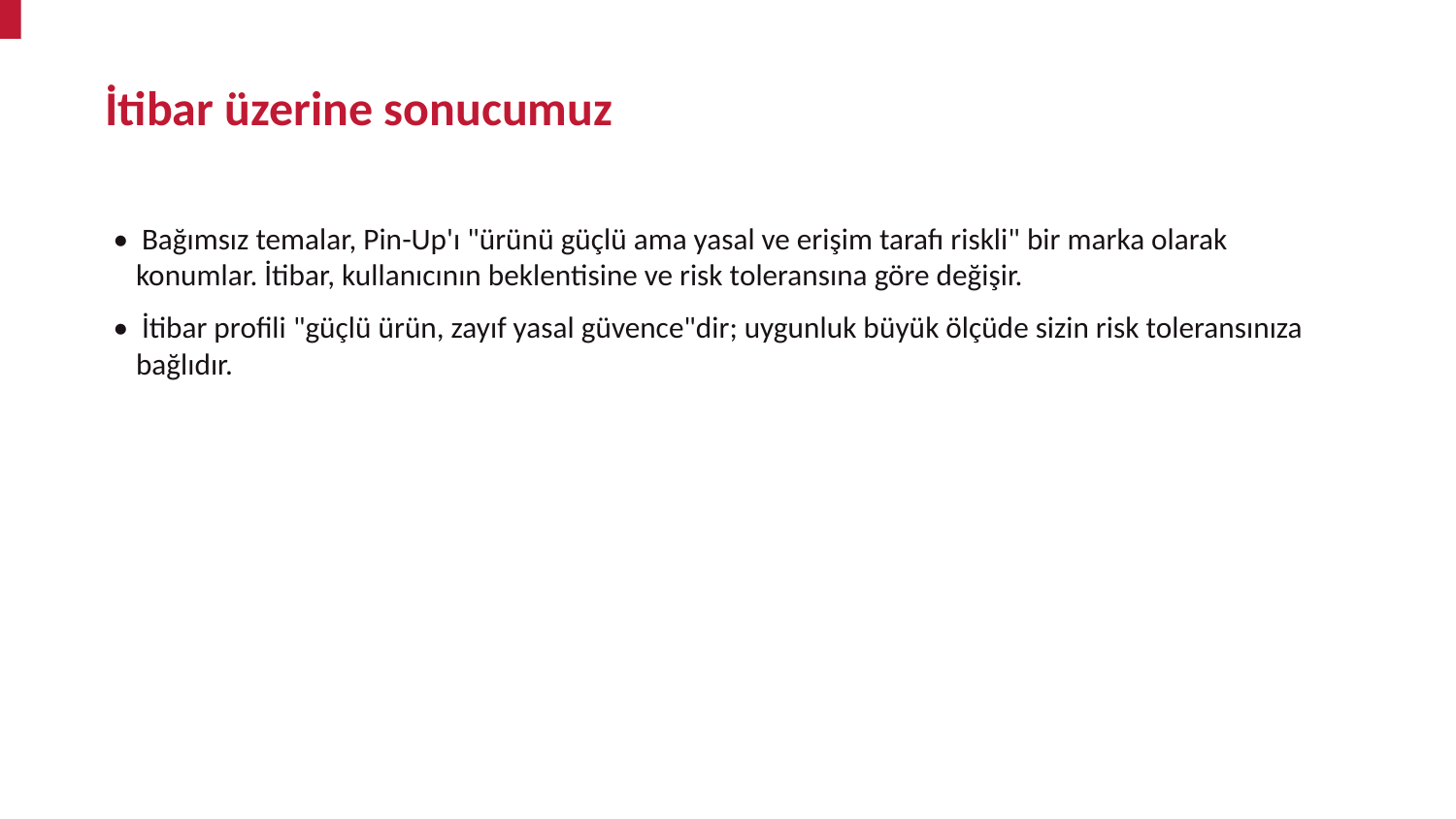

İtibar üzerine sonucumuz
•  Bağımsız temalar, Pin-Up'ı "ürünü güçlü ama yasal ve erişim tarafı riskli" bir marka olarak konumlar. İtibar, kullanıcının beklentisine ve risk toleransına göre değişir.
•  İtibar profili "güçlü ürün, zayıf yasal güvence"dir; uygunluk büyük ölçüde sizin risk toleransınıza bağlıdır.